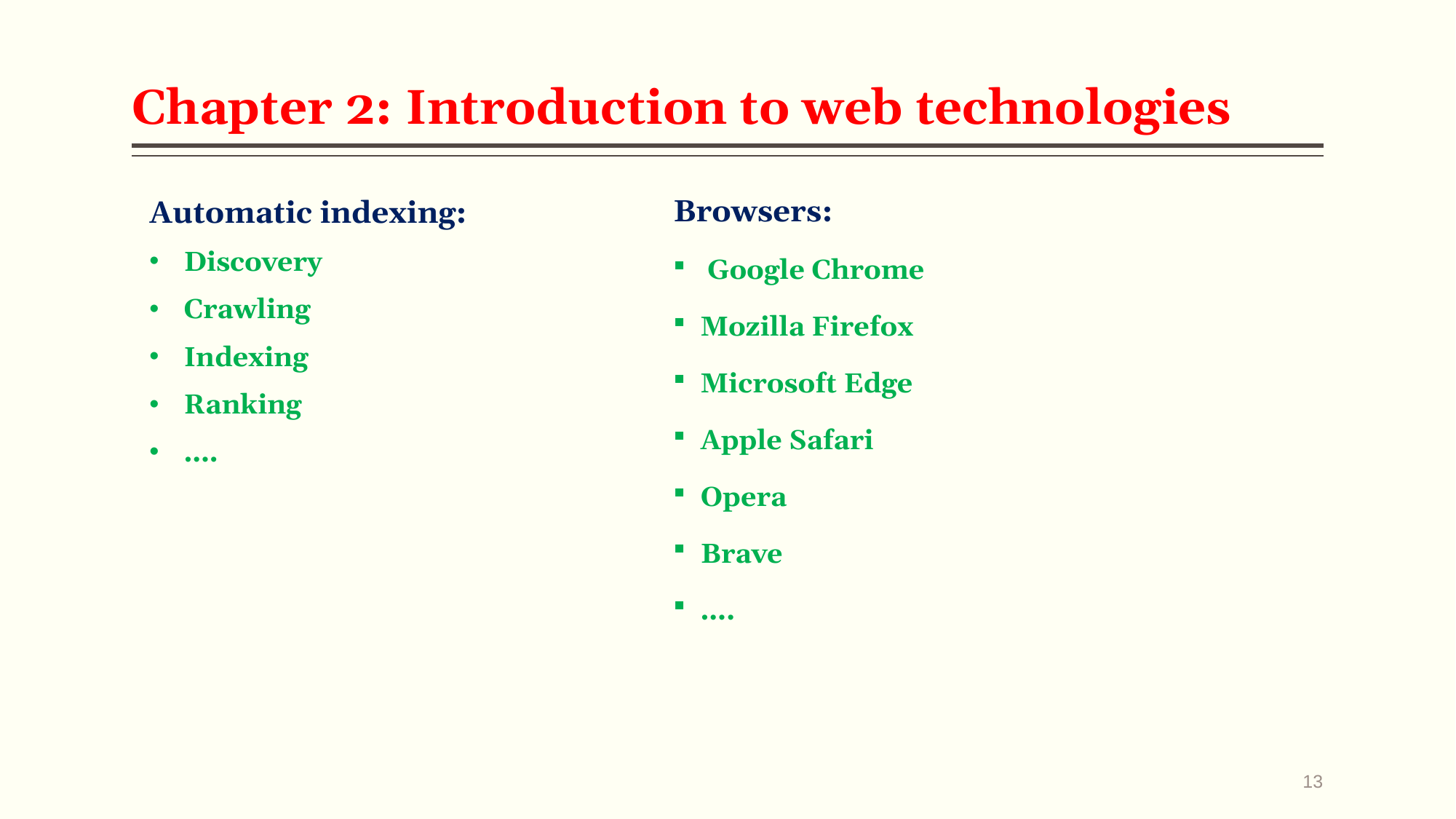

# Chapter 2: Introduction to web technologies
Browsers:
 Google Chrome
Mozilla Firefox
Microsoft Edge
Apple Safari
Opera
Brave
….
Automatic indexing:
Discovery
Crawling
Indexing
Ranking
….
13